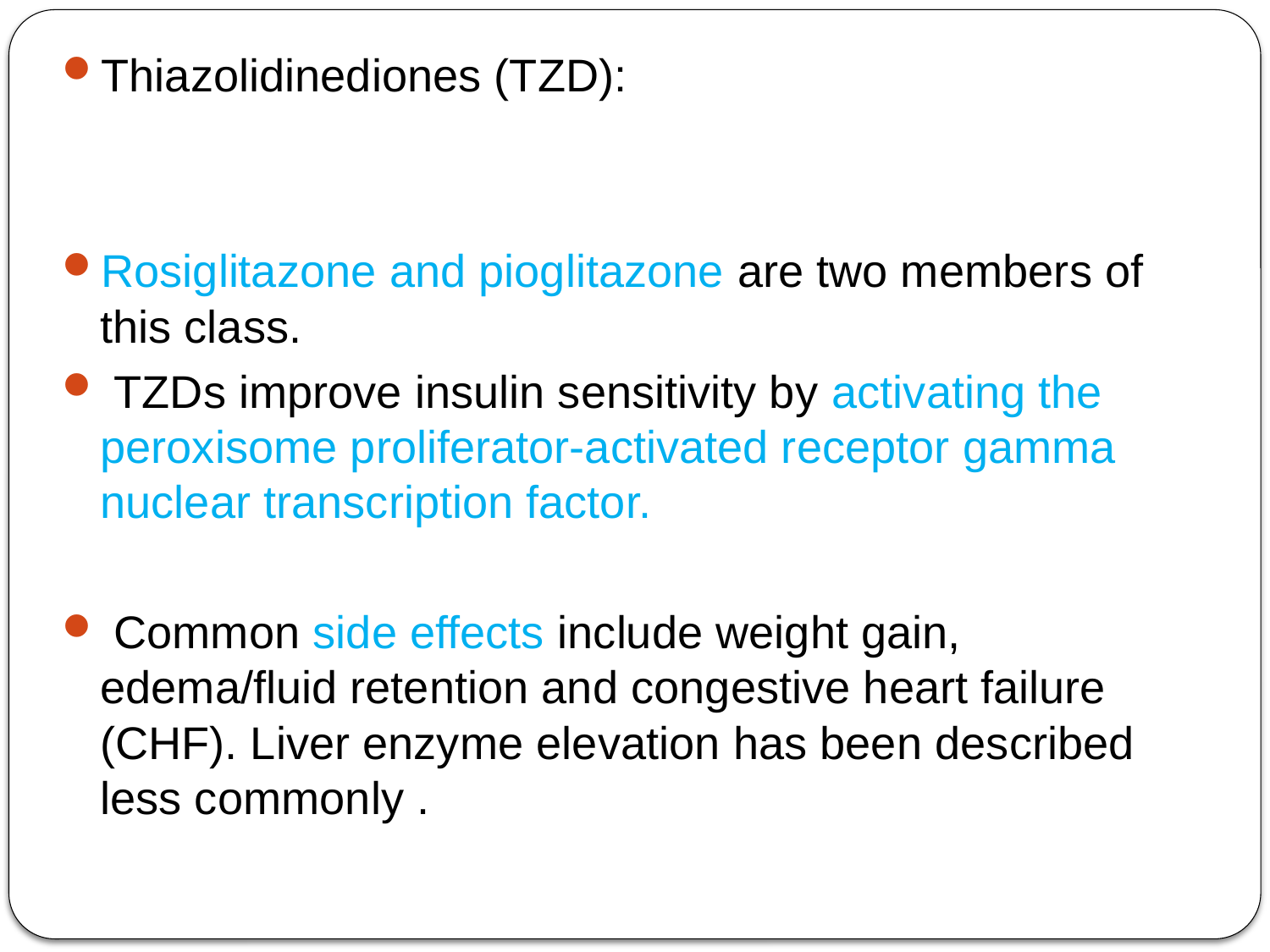

Thiazolidinediones (TZD):

Rosiglitazone and pioglitazone are two members of this class.
 TZDs improve insulin sensitivity by activating the peroxisome proliferator-activated receptor gamma nuclear transcription factor.

 Common side effects include weight gain, edema/fluid retention and congestive heart failure (CHF). Liver enzyme elevation has been described less commonly .